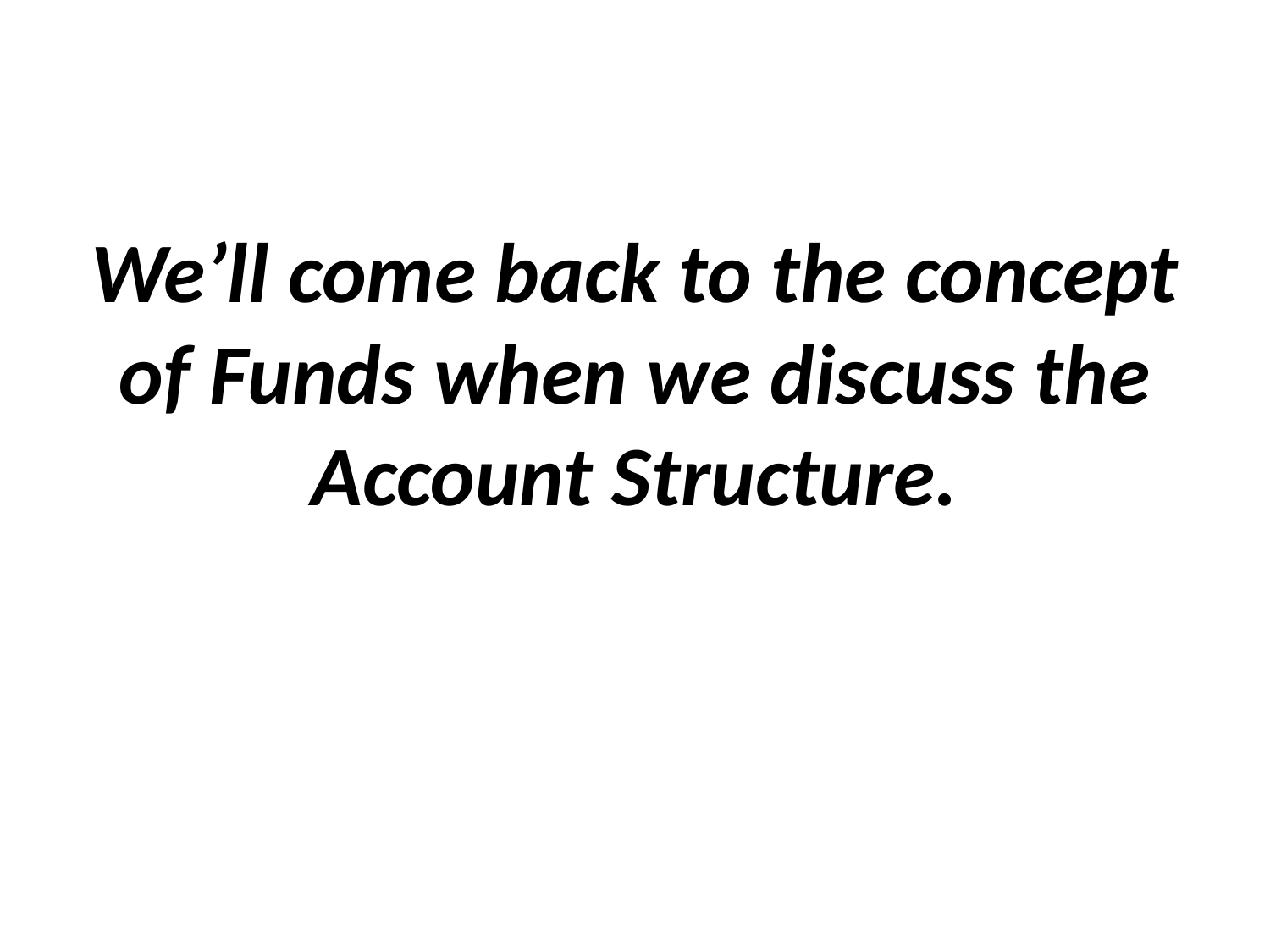

We’ll come back to the concept of Funds when we discuss the Account Structure.